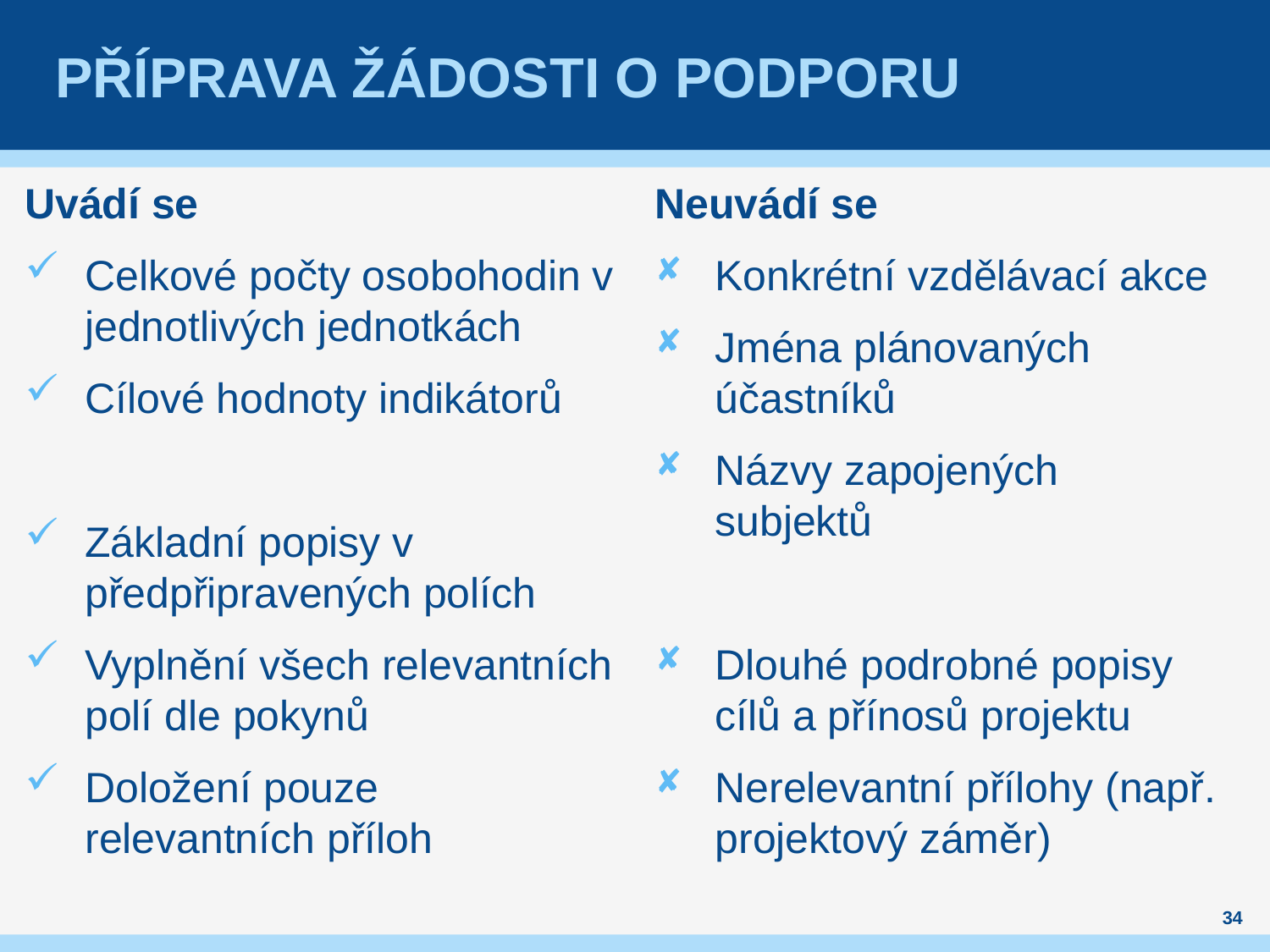

# Příprava žádosti o podporu
Uvádí se
Celkové počty osobohodin v jednotlivých jednotkách
Cílové hodnoty indikátorů

Základní popisy v předpřipravených polích
Vyplnění všech relevantních polí dle pokynů
Doložení pouze relevantních příloh

Neuvádí se
Konkrétní vzdělávací akce
Jména plánovaných účastníků
Názvy zapojených subjektů

Dlouhé podrobné popisy cílů a přínosů projektu
Nerelevantní přílohy (např. projektový záměr)
34